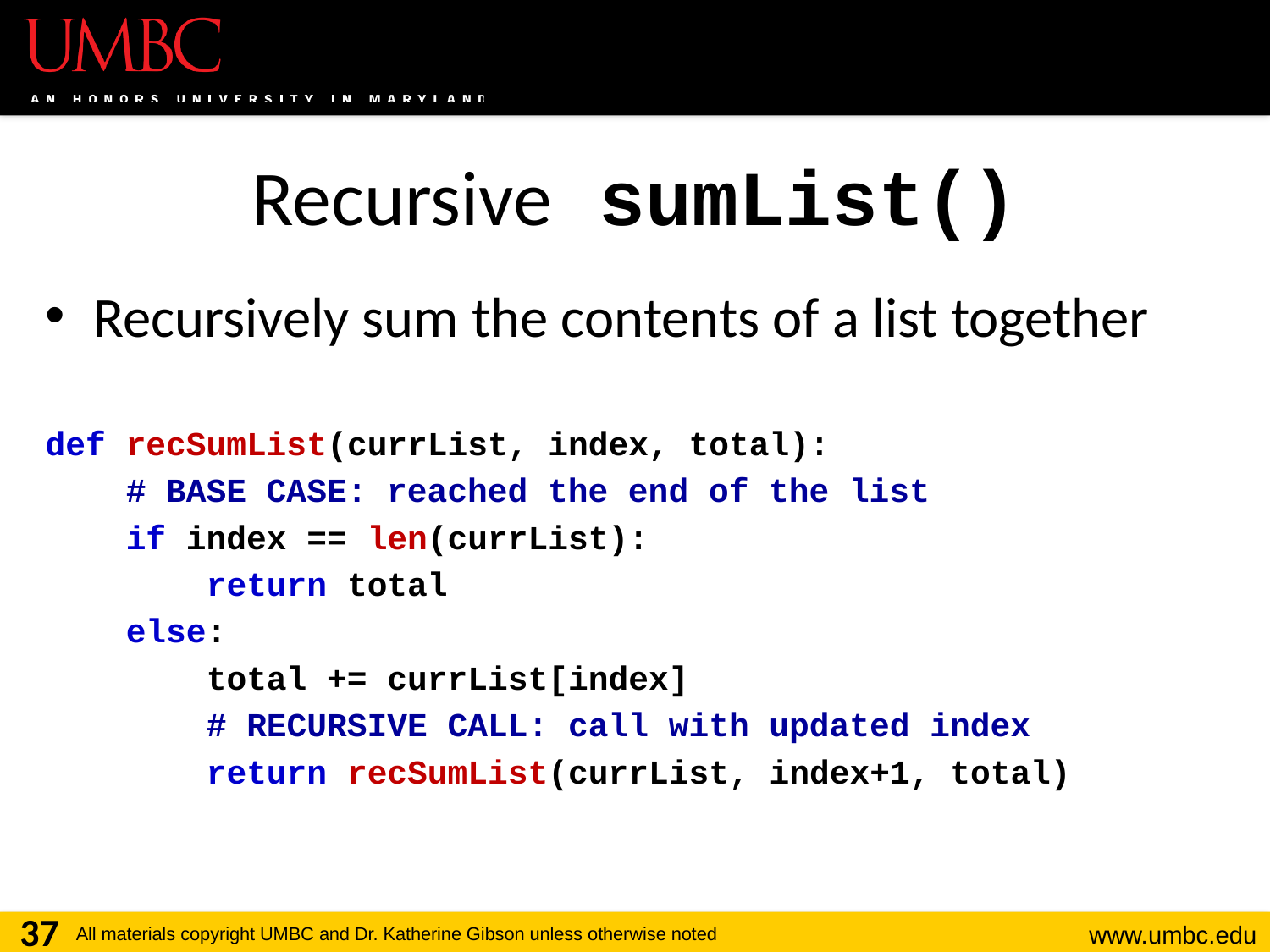

# Recursive sumList()
Recursively sum the contents of a list together

def recSumList(currList, index, total):
    # BASE CASE: reached the end of the list
    if index == len(currList):
        return total
    else:
        total += currList[index]
        # RECURSIVE CALL: call with updated index
        return recSumList(currList, index+1, total)

37